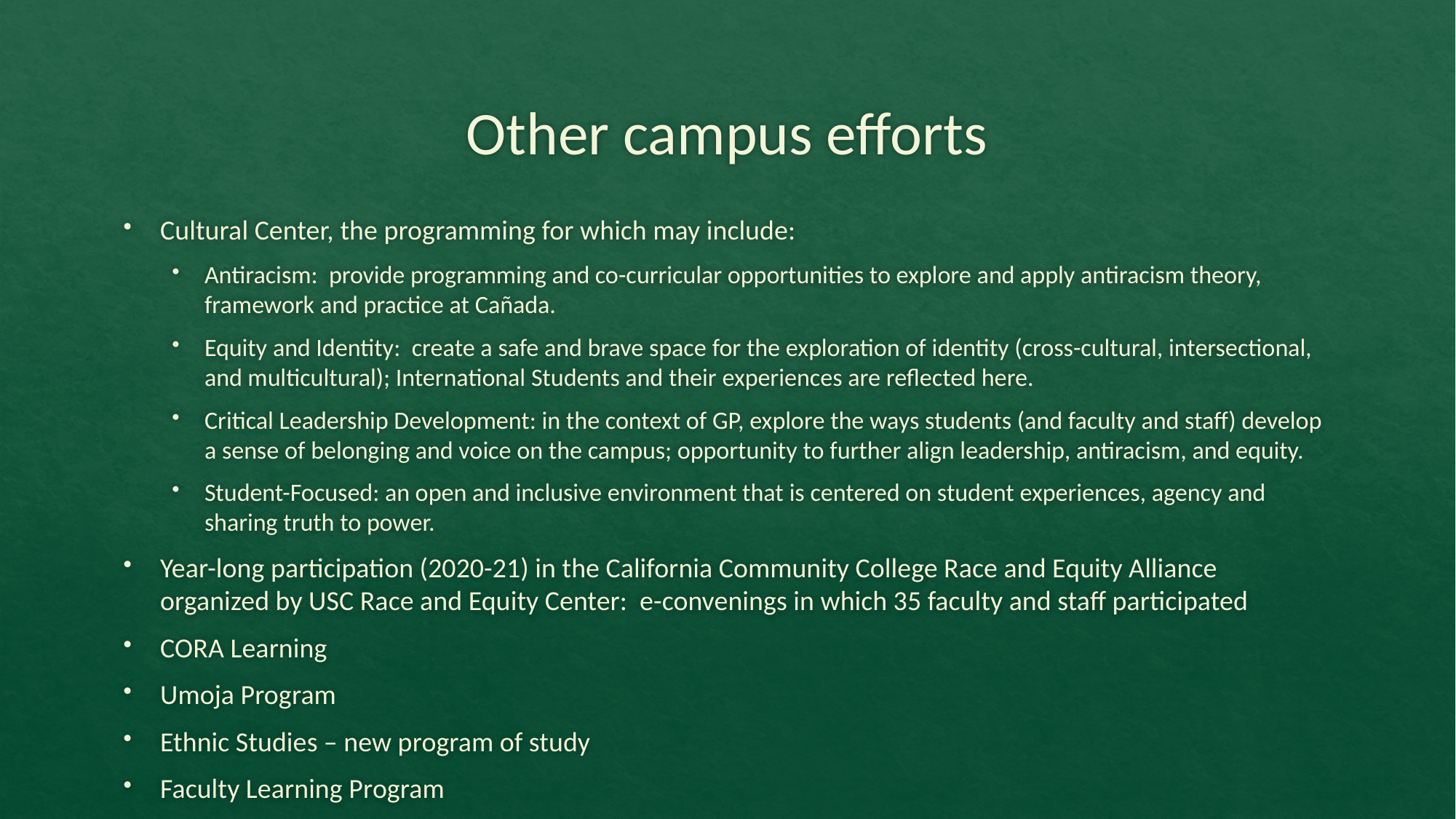

# Other campus efforts
Cultural Center, the programming for which may include:
Antiracism:  provide programming and co-curricular opportunities to explore and apply antiracism theory, framework and practice at Cañada.
Equity and Identity:  create a safe and brave space for the exploration of identity (cross-cultural, intersectional, and multicultural); International Students and their experiences are reflected here.
Critical Leadership Development: in the context of GP, explore the ways students (and faculty and staff) develop a sense of belonging and voice on the campus; opportunity to further align leadership, antiracism, and equity.
Student-Focused: an open and inclusive environment that is centered on student experiences, agency and sharing truth to power.
Year-long participation (2020-21) in the California Community College Race and Equity Alliance organized by USC Race and Equity Center:  e-convenings in which 35 faculty and staff participated
CORA Learning
Umoja Program
Ethnic Studies – new program of study
Faculty Learning Program